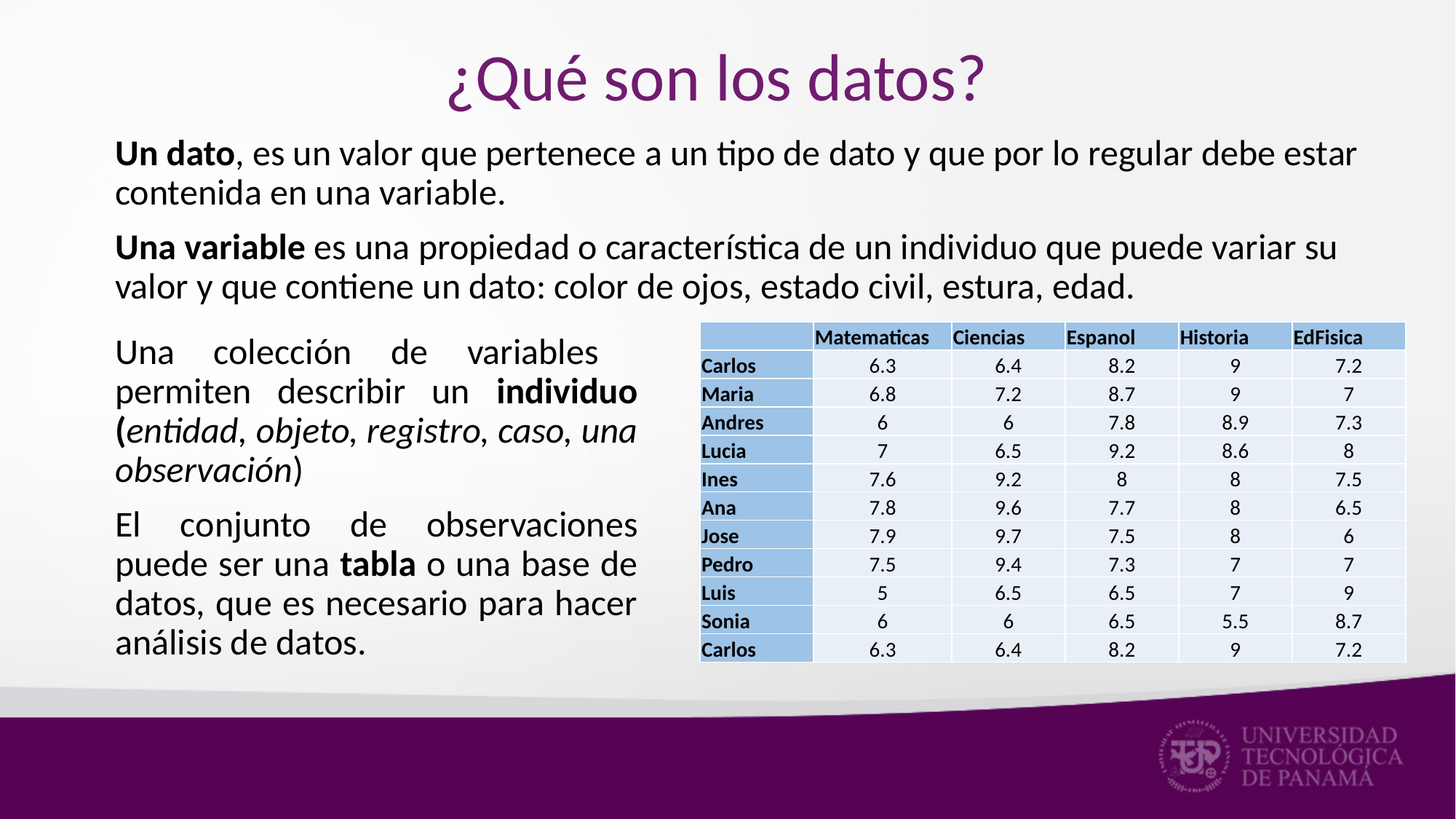

# ¿Qué son los datos?
Un dato, es un valor que pertenece a un tipo de dato y que por lo regular debe estar contenida en una variable.
Una variable es una propiedad o característica de un individuo que puede variar su valor y que contiene un dato: color de ojos, estado civil, estura, edad.

|  | Matematicas | Ciencias | Espanol | Historia | EdFisica |
| --- | --- | --- | --- | --- | --- |
| Carlos | 6.3 | 6.4 | 8.2 | 9 | 7.2 |
| Maria | 6.8 | 7.2 | 8.7 | 9 | 7 |
| Andres | 6 | 6 | 7.8 | 8.9 | 7.3 |
| Lucia | 7 | 6.5 | 9.2 | 8.6 | 8 |
| Ines | 7.6 | 9.2 | 8 | 8 | 7.5 |
| Ana | 7.8 | 9.6 | 7.7 | 8 | 6.5 |
| Jose | 7.9 | 9.7 | 7.5 | 8 | 6 |
| Pedro | 7.5 | 9.4 | 7.3 | 7 | 7 |
| Luis | 5 | 6.5 | 6.5 | 7 | 9 |
| Sonia | 6 | 6 | 6.5 | 5.5 | 8.7 |
| Carlos | 6.3 | 6.4 | 8.2 | 9 | 7.2 |
Una colección de variables  permiten describir un individuo (entidad, objeto, registro, caso, una observación)
El conjunto de observaciones puede ser una tabla o una base de datos, que es necesario para hacer análisis de datos.